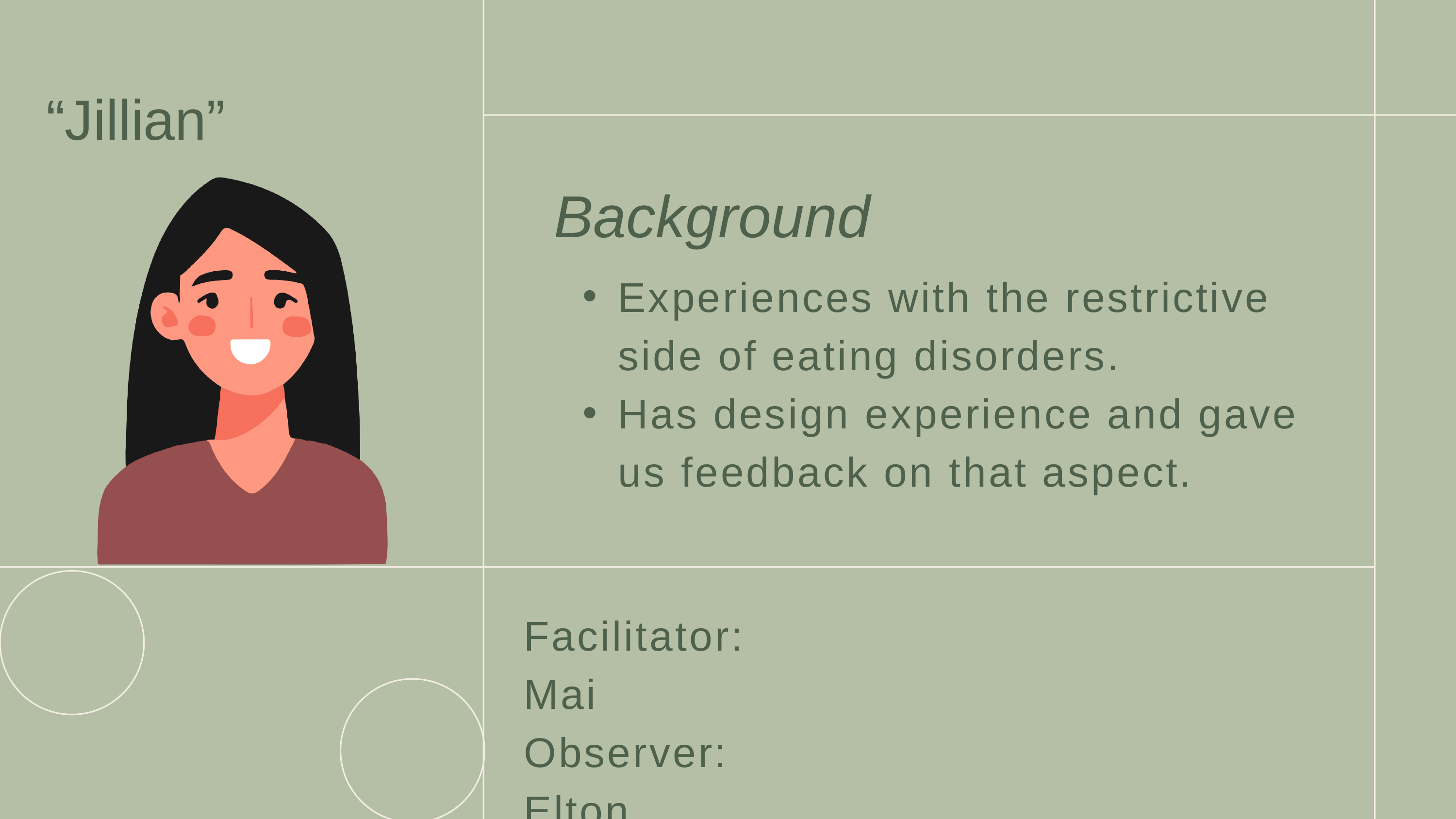

“Jillian”

Background

Experiences with the restrictive side of eating disorders.
Has design experience and gave us feedback on that aspect.

Facilitator: Mai
Observer: Elton